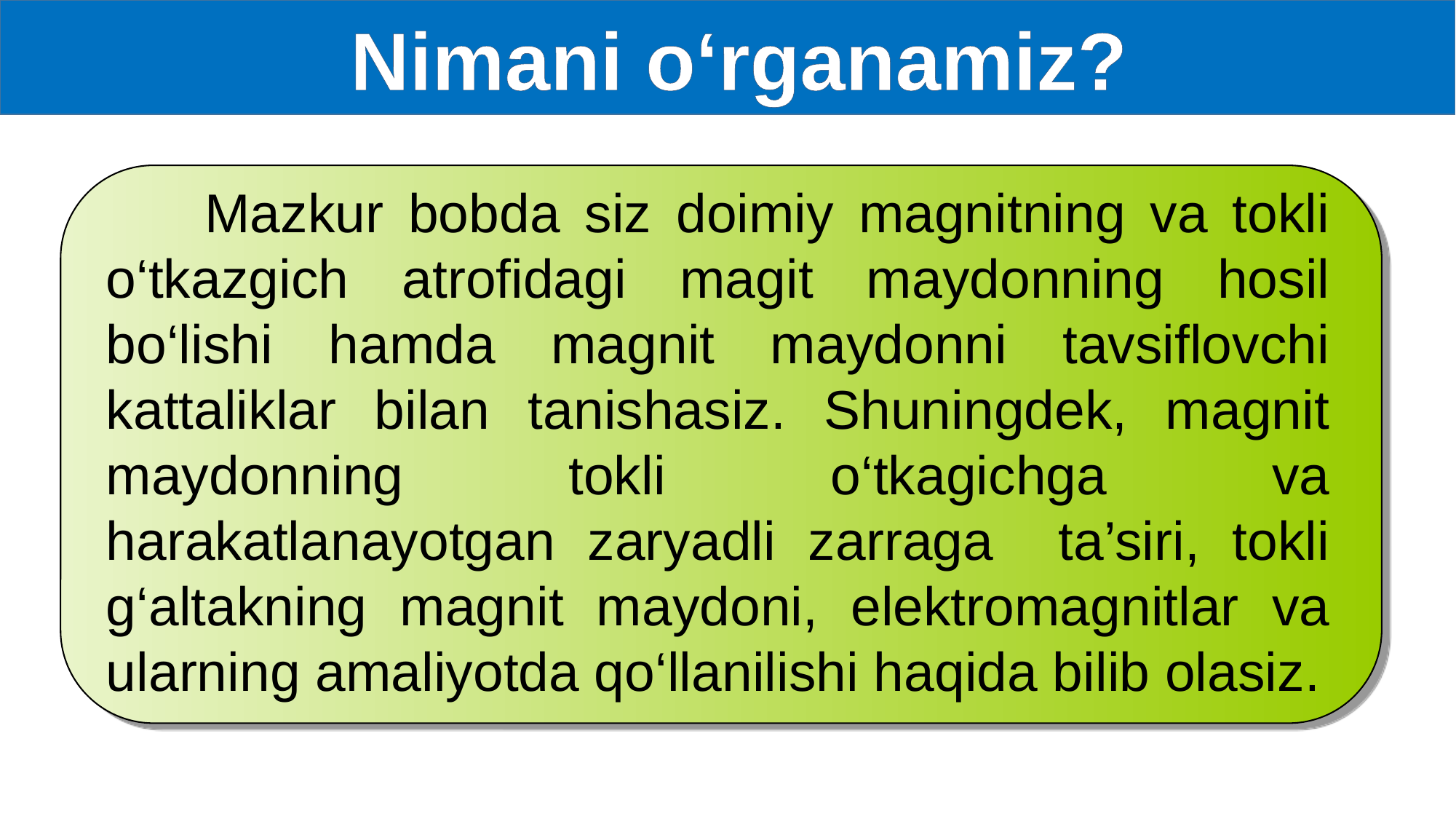

Nimani o‘rganamiz?

    Mazkur bobda siz doimiy magnitning va tokli o‘tkazgich atrofidagi magit maydonning hosil bo‘lishi hamda magnit maydonni tavsiflovchi kattaliklar bilan tanishasiz. Shuningdek, magnit maydonning tokli o‘tkagichga va harakatlanayotgan zaryadli zarraga  ta’siri, tokli g‘altakning magnit maydoni, elektromagnitlar va ularning amaliyotda qo‘llanilishi haqida bilib olasiz.